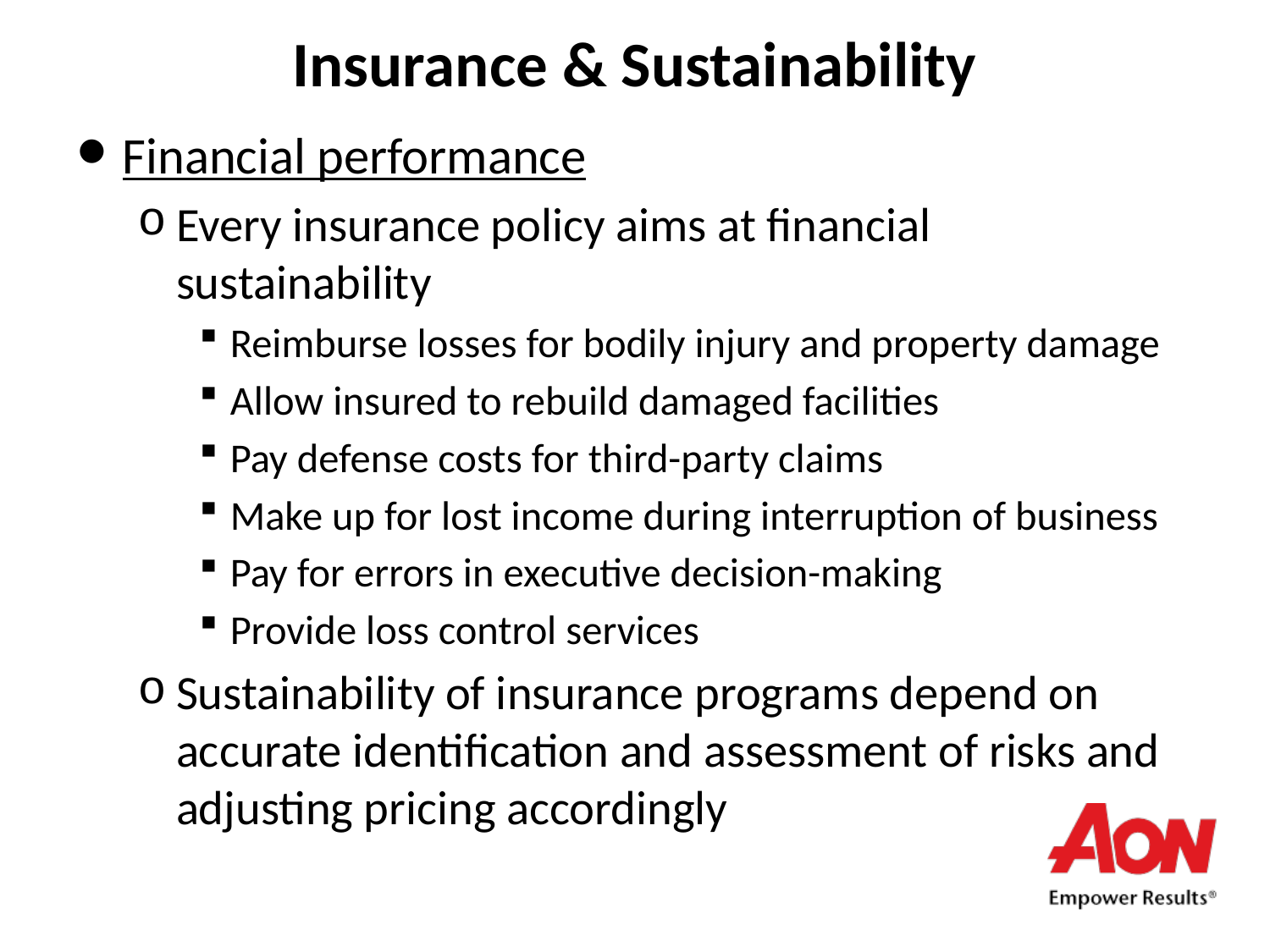

# Insurance & Sustainability
Financial performance
Every insurance policy aims at financial sustainability
Reimburse losses for bodily injury and property damage
Allow insured to rebuild damaged facilities
Pay defense costs for third-party claims
Make up for lost income during interruption of business
Pay for errors in executive decision-making
Provide loss control services
Sustainability of insurance programs depend on accurate identification and assessment of risks and adjusting pricing accordingly